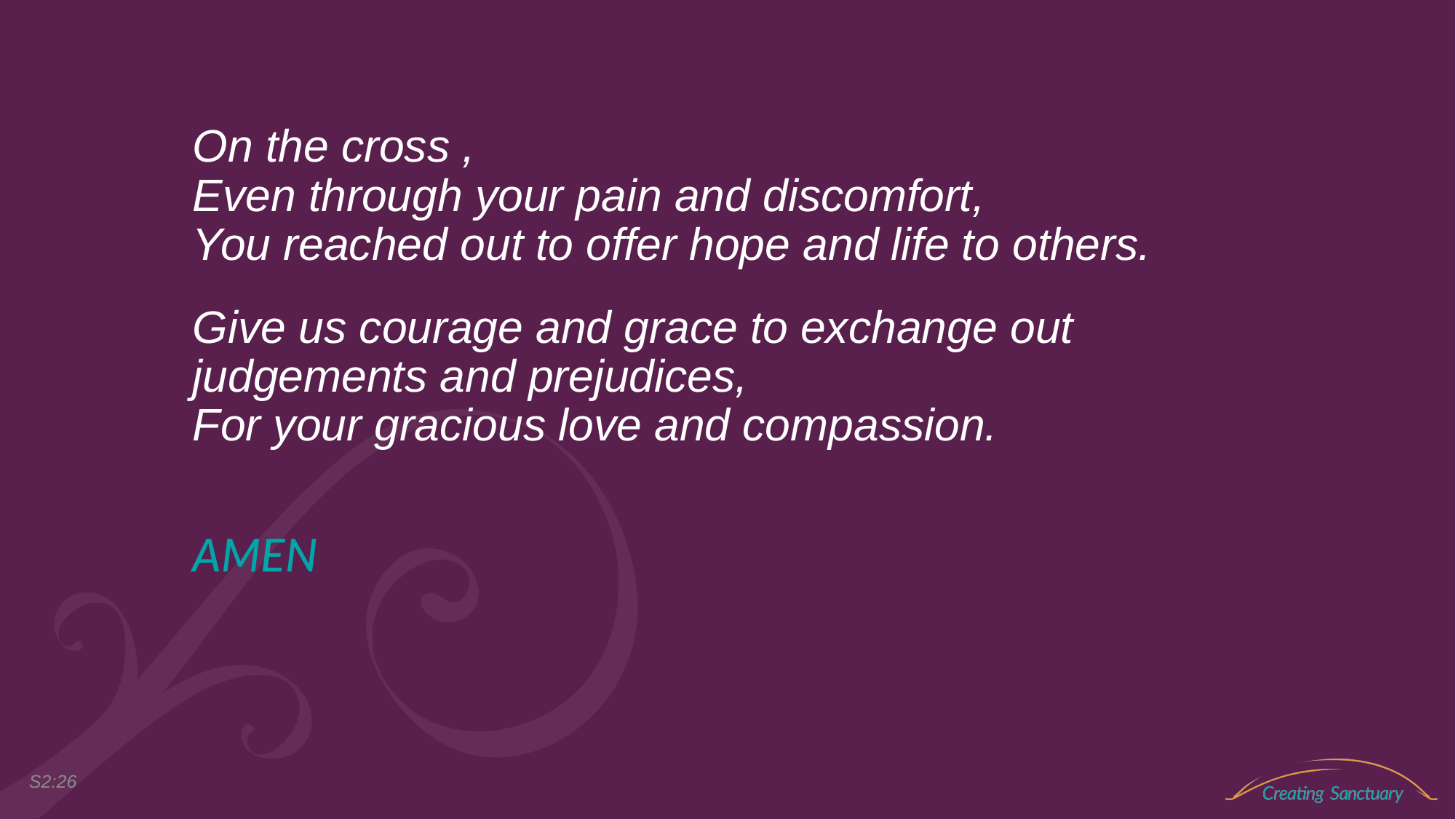

On the cross ,
Even through your pain and discomfort,
You reached out to offer hope and life to others.
Give us courage and grace to exchange out judgements and prejudices,
For your gracious love and compassion.
# AMEN
S2:26